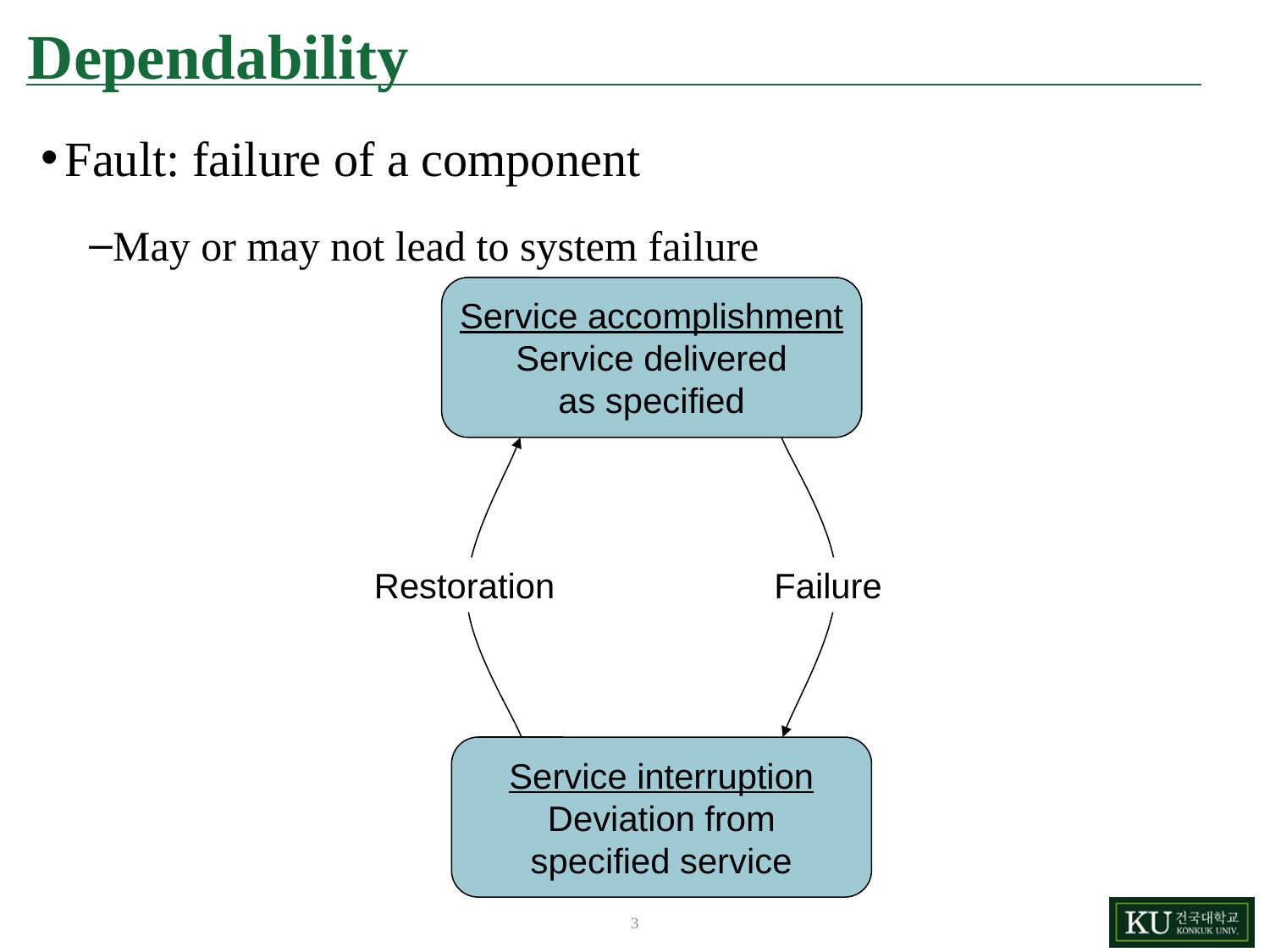

# Dependability
Fault: failure of a component
May or may not lead to system failure
Service accomplishment
Service delivered
as specified

Restoration
Failure
Service interruption
Deviation from
specified service
3